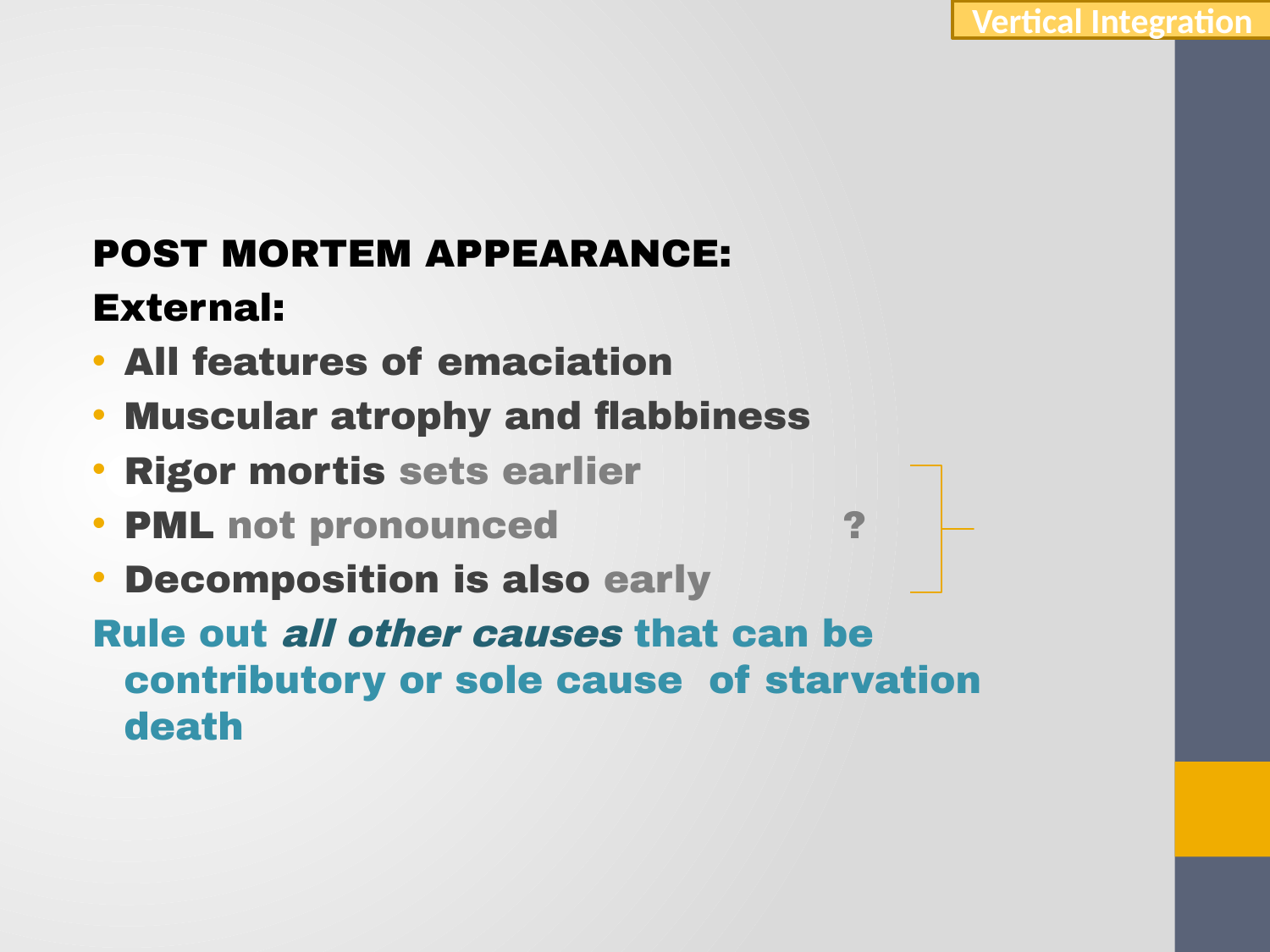

Vertical Integration
#
POST MORTEM APPEARANCE:
External:
All features of emaciation
Muscular atrophy and flabbiness
Rigor mortis sets earlier
PML not pronounced                      ?
Decomposition is also early
Rule out all other causes that can be contributory or sole cause  of starvation death